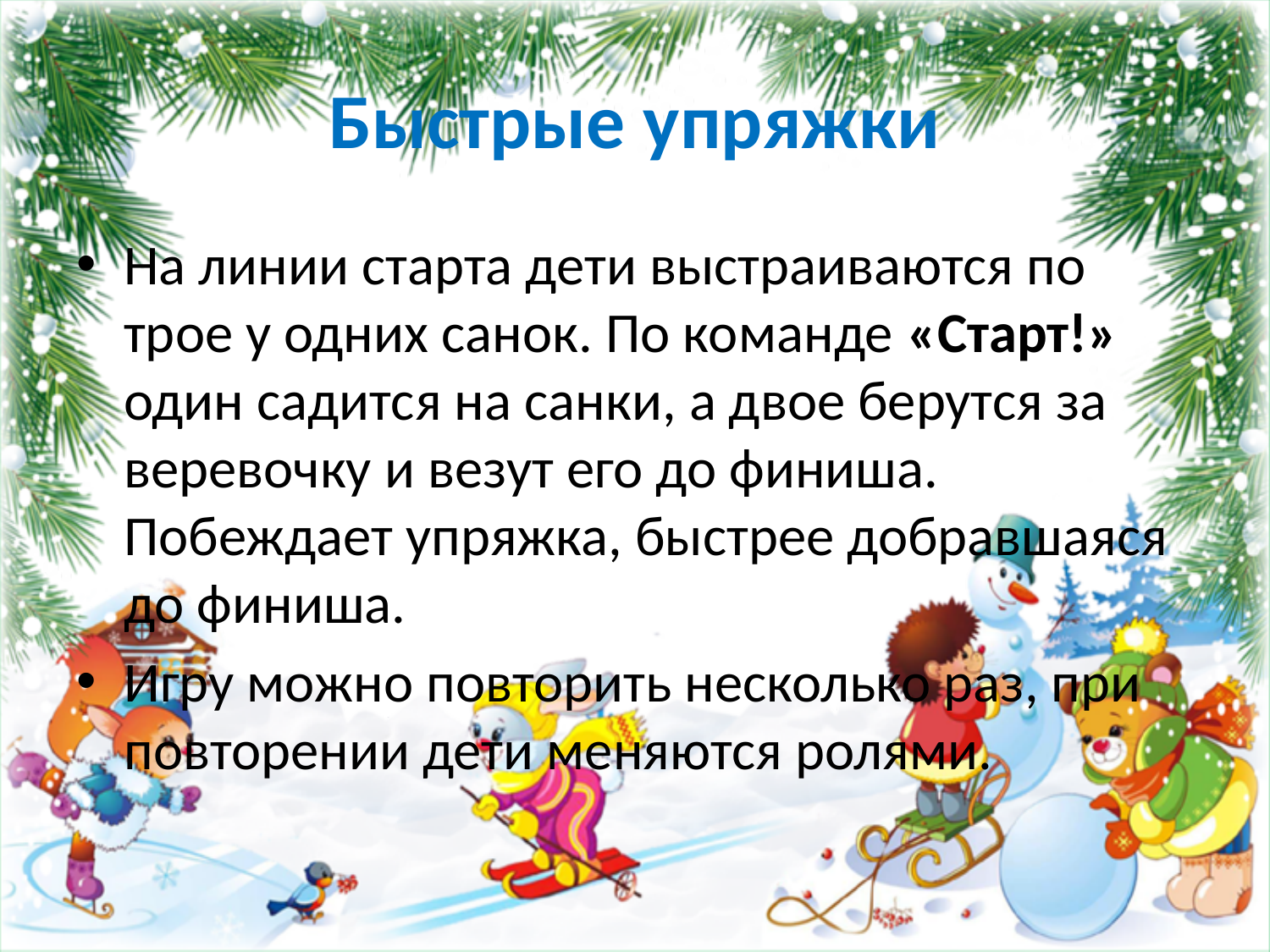

# Быстрые упряжки
На линии старта дети выстраиваются по трое у одних санок. По команде «Старт!» один садится на санки, а двое берутся за веревочку и везут его до финиша. Побеждает упряжка, быстрее добравшаяся до финиша.
Игру можно повторить несколько раз, при повторении дети меняются ролями.